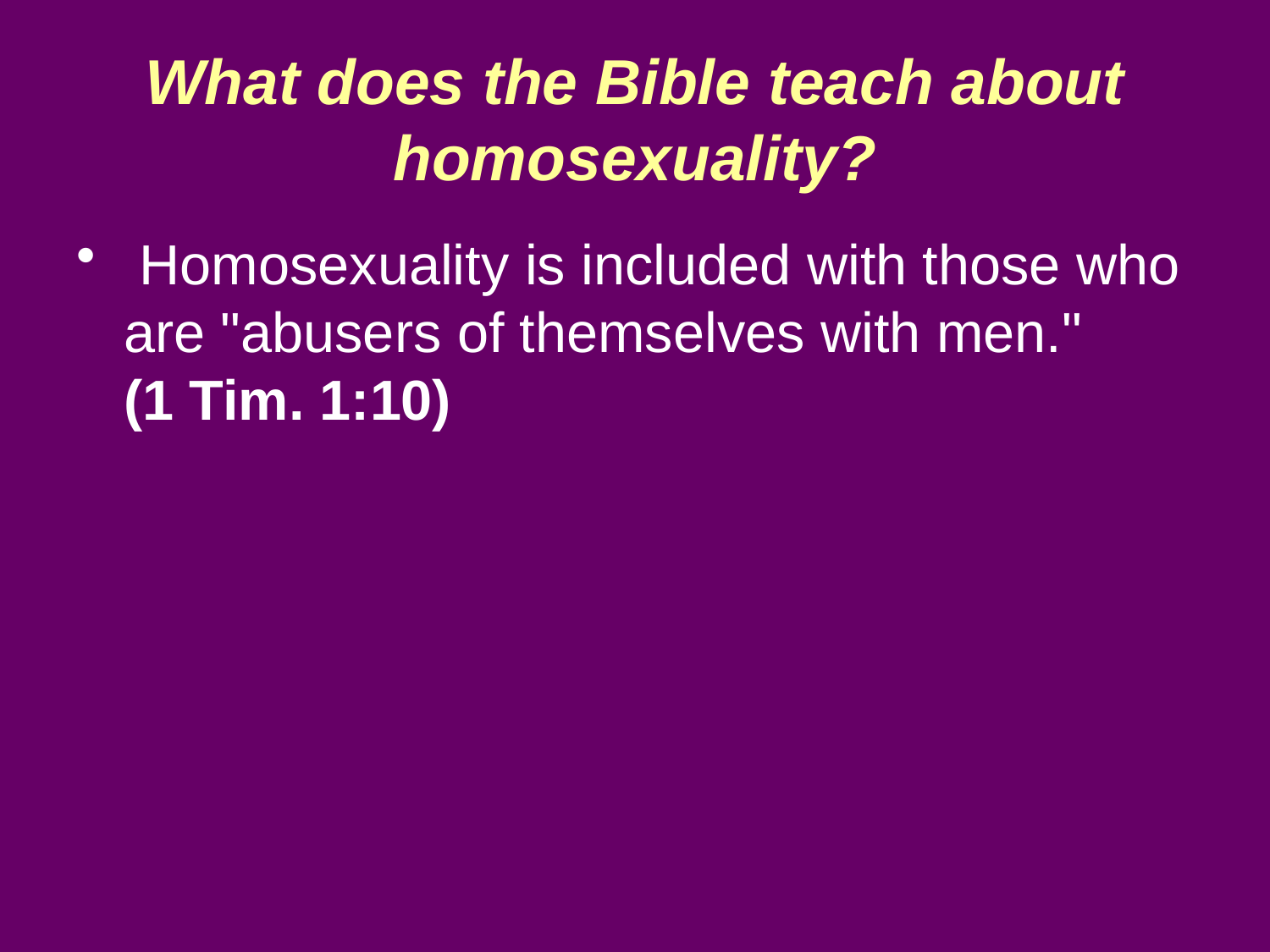

# What does the Bible teach about homosexuality?
 Homosexuality is included with those who are "abusers of themselves with men."
(1 Tim. 1:10)